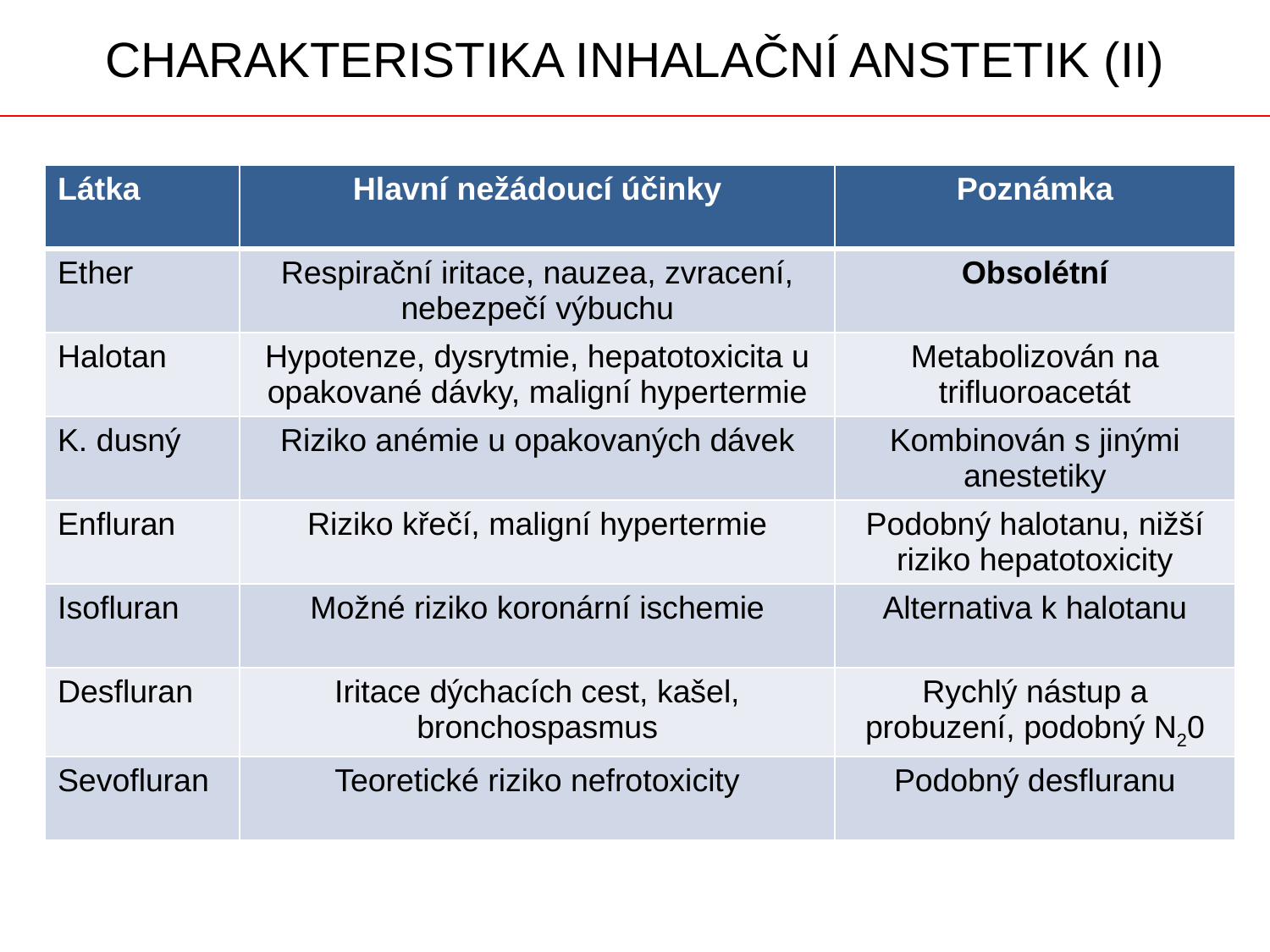

# CHARAKTERISTIKA INHALAČNÍ ANSTETIK (II)
| Látka | Hlavní nežádoucí účinky | Poznámka |
| --- | --- | --- |
| Ether | Respirační iritace, nauzea, zvracení, nebezpečí výbuchu | Obsolétní |
| Halotan | Hypotenze, dysrytmie, hepatotoxicita u opakované dávky, maligní hypertermie | Metabolizován na trifluoroacetát |
| K. dusný | Riziko anémie u opakovaných dávek | Kombinován s jinými anestetiky |
| Enfluran | Riziko křečí, maligní hypertermie | Podobný halotanu, nižší riziko hepatotoxicity |
| Isofluran | Možné riziko koronární ischemie | Alternativa k halotanu |
| Desfluran | Iritace dýchacích cest, kašel, bronchospasmus | Rychlý nástup a probuzení, podobný N20 |
| Sevofluran | Teoretické riziko nefrotoxicity | Podobný desfluranu |